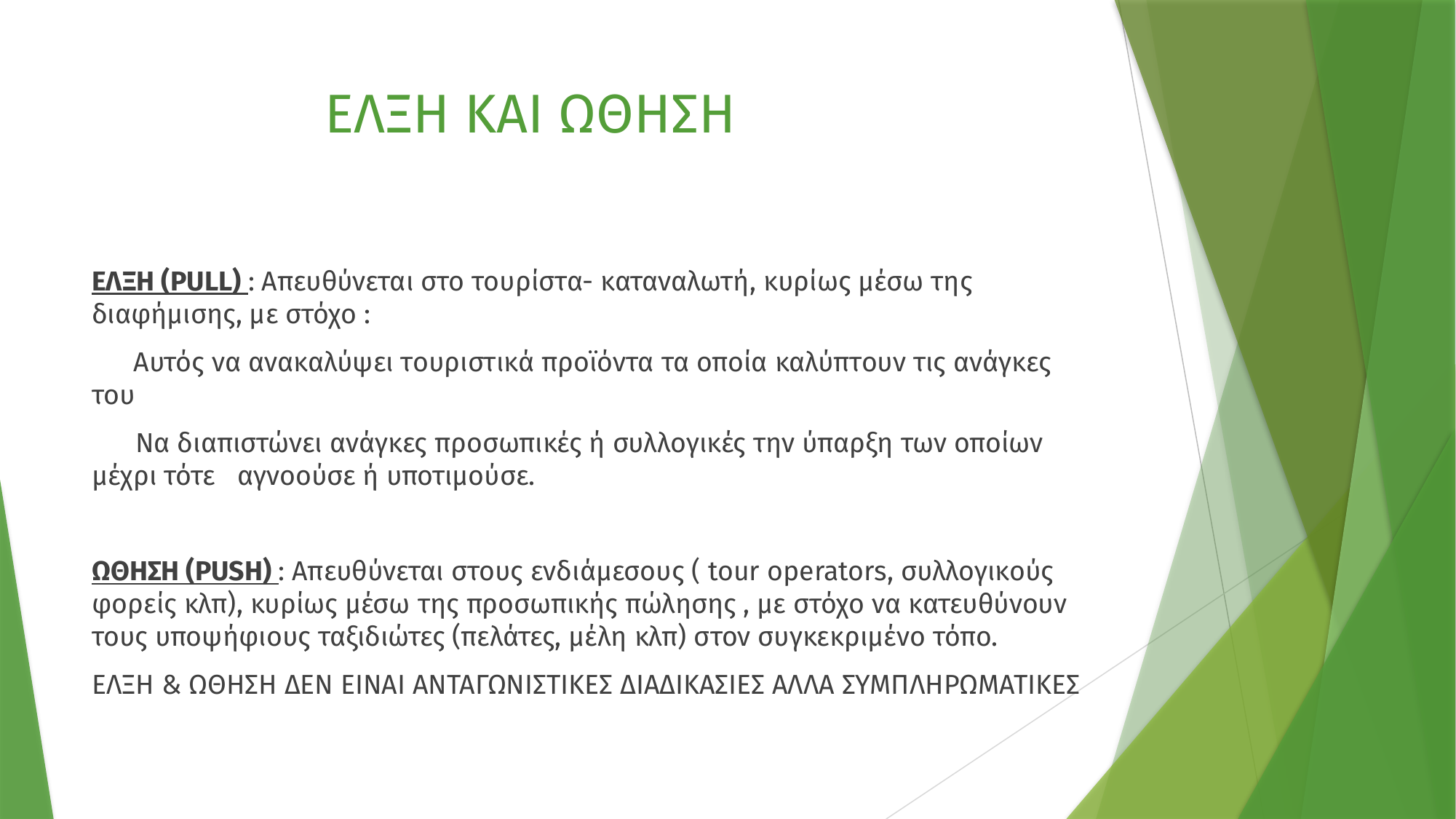

# ΕΛΞΗ ΚΑΙ ΩΘΗΣΗ
ΕΛΞΗ (PULL) : Απευθύνεται στο τουρίστα- καταναλωτή, κυρίως μέσω της διαφήμισης, με στόχο :
      Αυτός να ανακαλύψει τουριστικά προϊόντα τα οποία καλύπτουν τις ανάγκες του
      Να διαπιστώνει ανάγκες προσωπικές ή συλλογικές την ύπαρξη των οποίων μέχρι τότε   αγνοούσε ή υποτιμούσε.

ΩΘΗΣΗ (PUSH) : Απευθύνεται στους ενδιάμεσους ( tour operators, συλλογικούς φορείς κλπ), κυρίως μέσω της προσωπικής πώλησης , με στόχο να κατευθύνουν τους υποψήφιους ταξιδιώτες (πελάτες, μέλη κλπ) στον συγκεκριμένο τόπο.
ΕΛΞΗ & ΩΘΗΣΗ ΔΕΝ ΕΙΝΑΙ ΑΝΤΑΓΩΝΙΣΤΙΚΕΣ ΔΙΑΔΙΚΑΣΙΕΣ ΑΛΛΑ ΣΥΜΠΛΗΡΩΜΑΤΙΚΕΣ